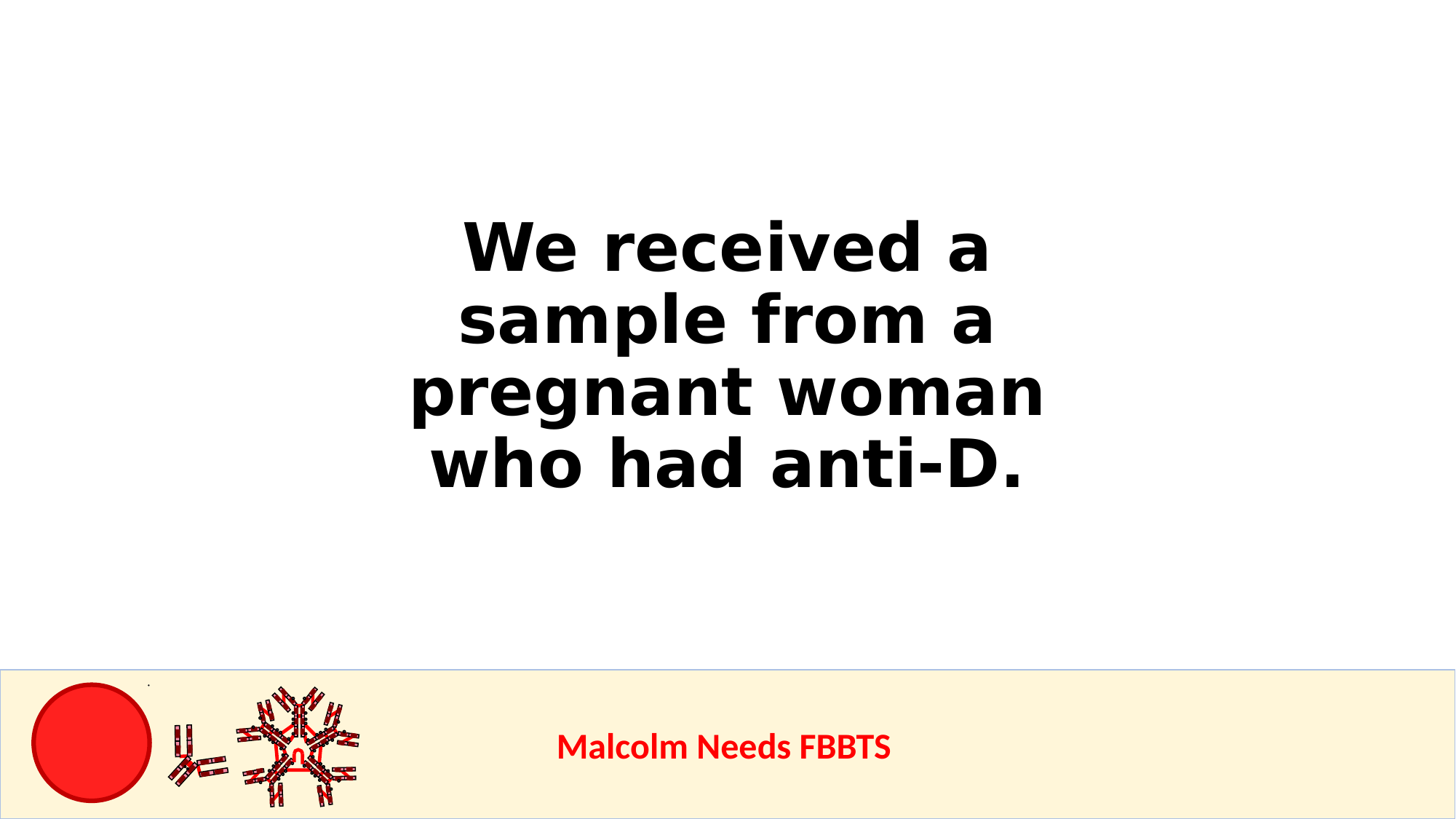

We received a sample from a pregnant woman who had anti-D.
					Malcolm Needs FBBTS